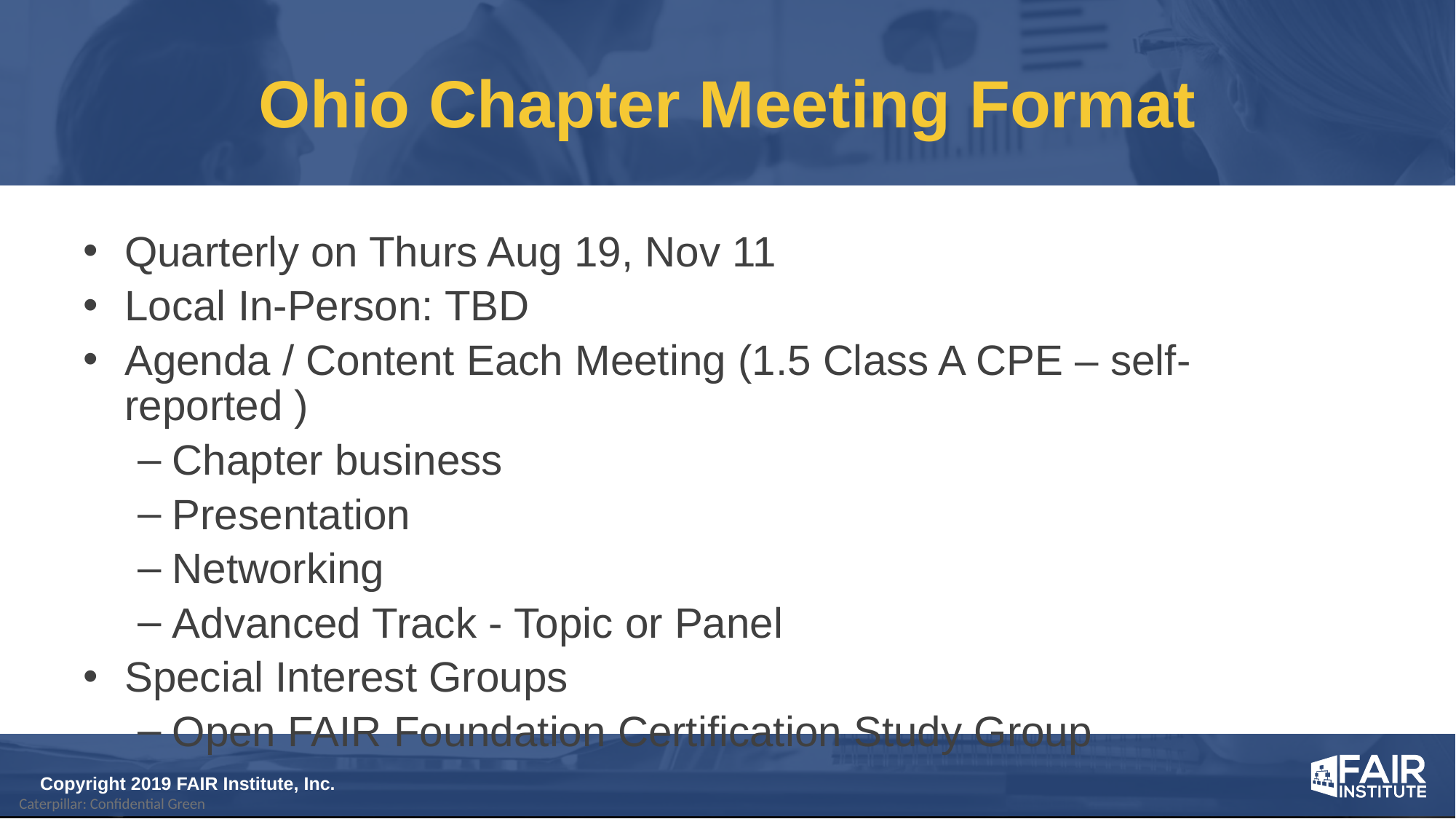

# Ohio Chapter Meeting Format
Quarterly on Thurs Aug 19, Nov 11
Local In-Person: TBD
Agenda / Content Each Meeting (1.5 Class A CPE – self-reported )
Chapter business
Presentation
Networking
Advanced Track - Topic or Panel
Special Interest Groups
Open FAIR Foundation Certification Study Group

Copyright 2019 FAIR Institute, Inc.